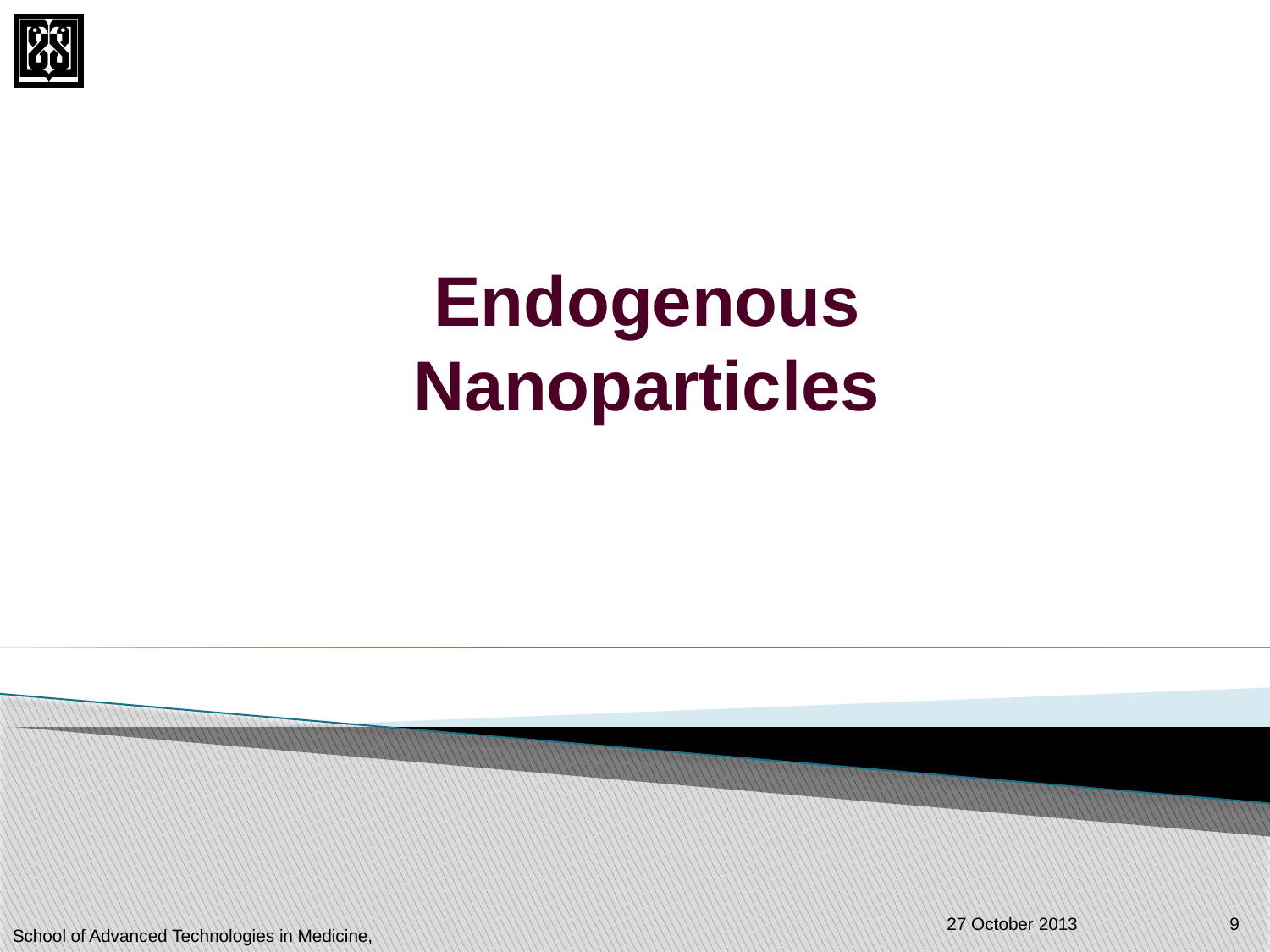

# Endogenous Nanoparticles

27 October 2013
9
School of Advanced Technologies in Medicine,